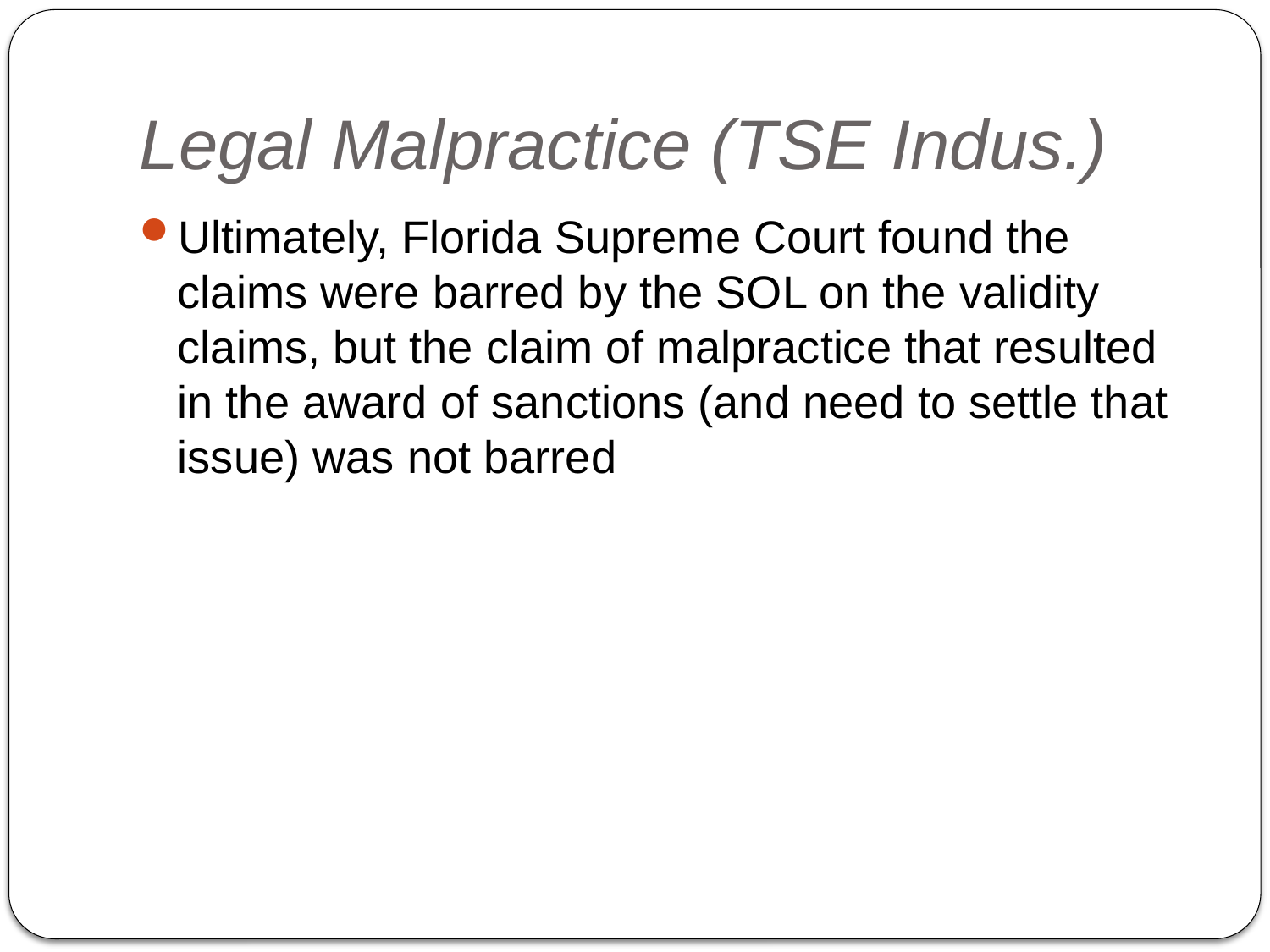

# Legal Malpractice (TSE Indus.)
Ultimately, Florida Supreme Court found the claims were barred by the SOL on the validity claims, but the claim of malpractice that resulted in the award of sanctions (and need to settle that issue) was not barred